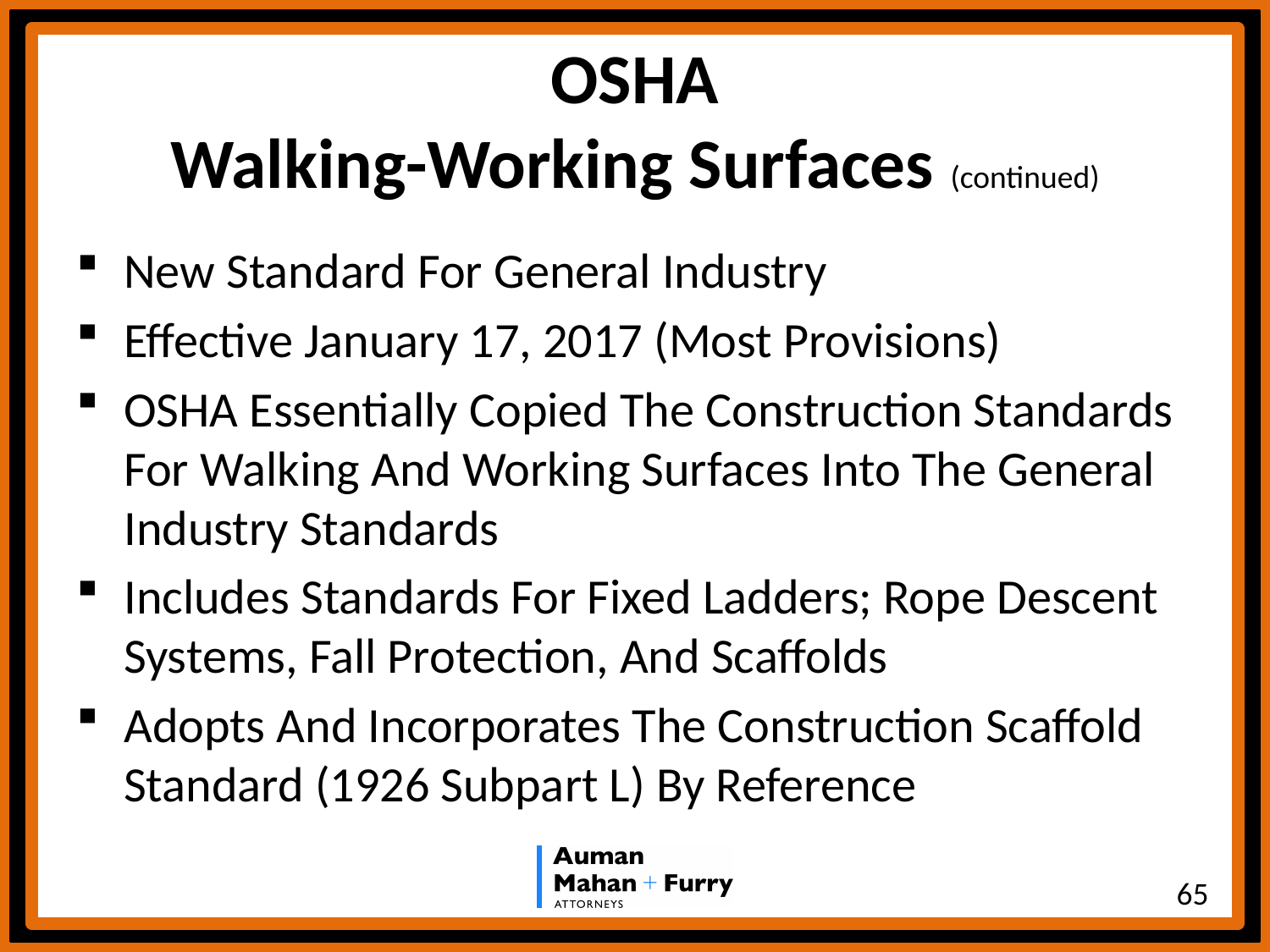

# OSHA Walking-Working Surfaces (continued)
New Standard For General Industry
Effective January 17, 2017 (Most Provisions)
OSHA Essentially Copied The Construction Standards For Walking And Working Surfaces Into The General Industry Standards
Includes Standards For Fixed Ladders; Rope Descent Systems, Fall Protection, And Scaffolds
Adopts And Incorporates The Construction Scaffold Standard (1926 Subpart L) By Reference